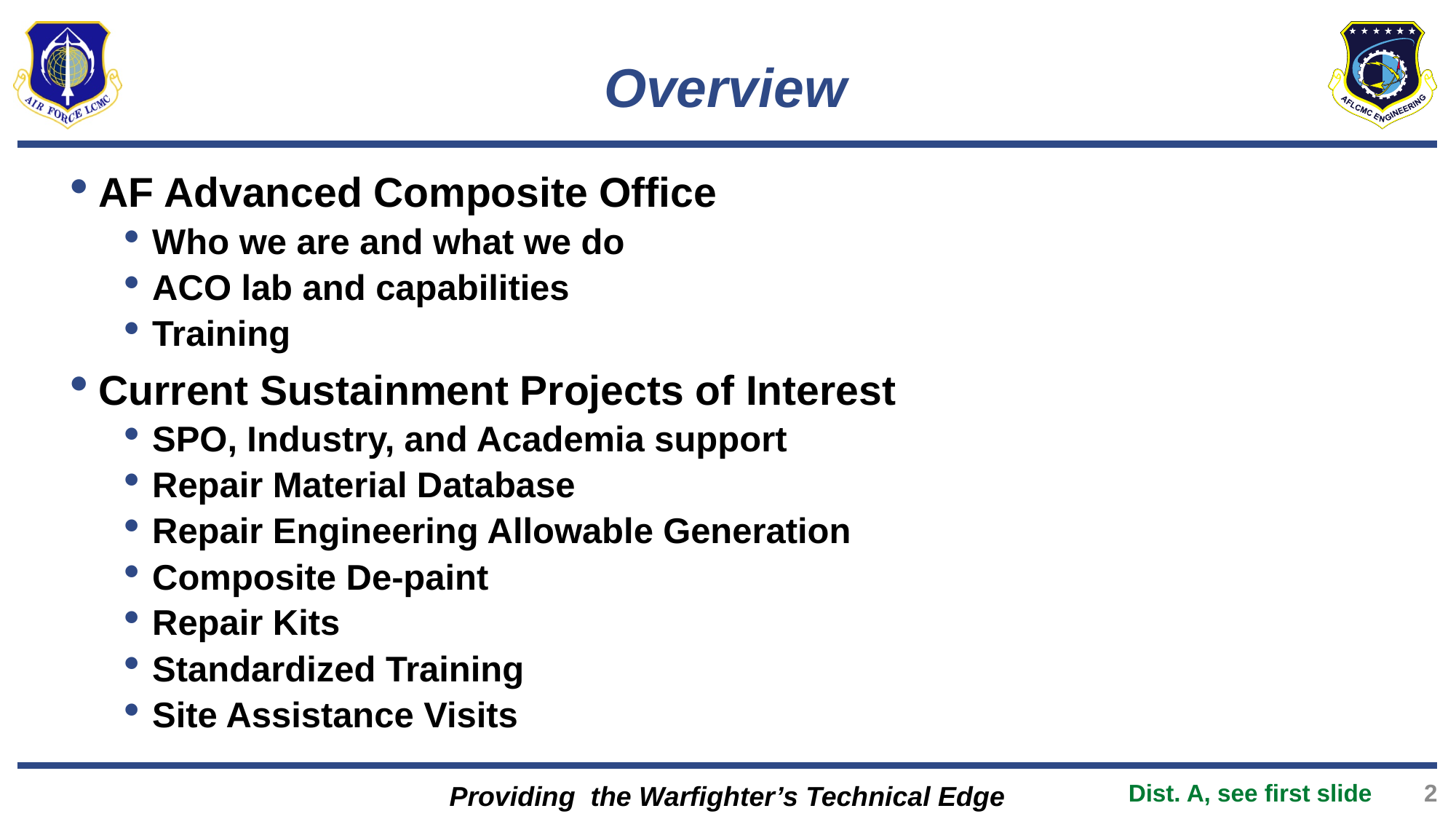

# Overview
AF Advanced Composite Office
Who we are and what we do
ACO lab and capabilities
Training
Current Sustainment Projects of Interest
SPO, Industry, and Academia support
Repair Material Database
Repair Engineering Allowable Generation
Composite De-paint
Repair Kits
Standardized Training
Site Assistance Visits

2